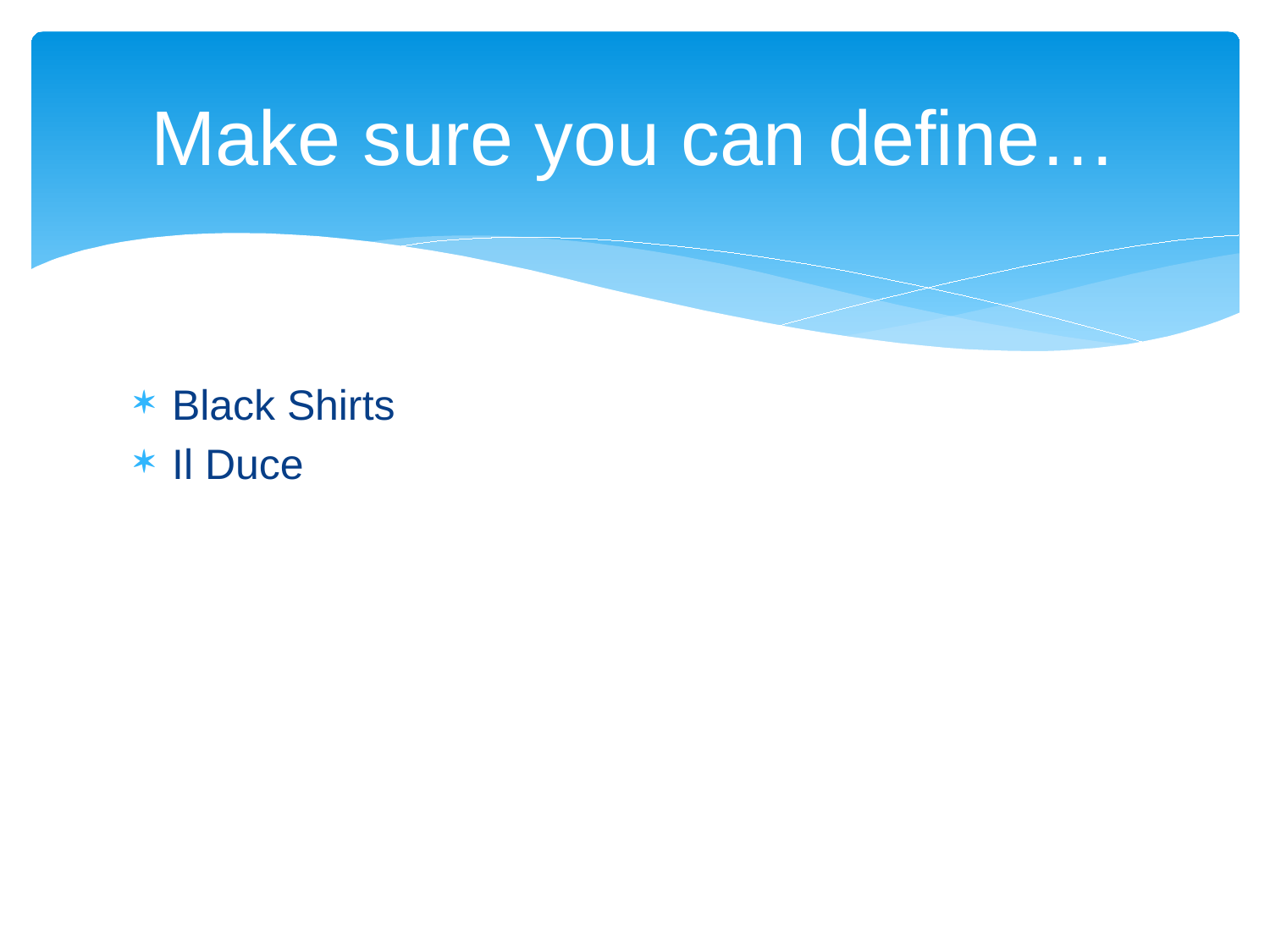

# Make sure you can define…
Black Shirts
Il Duce